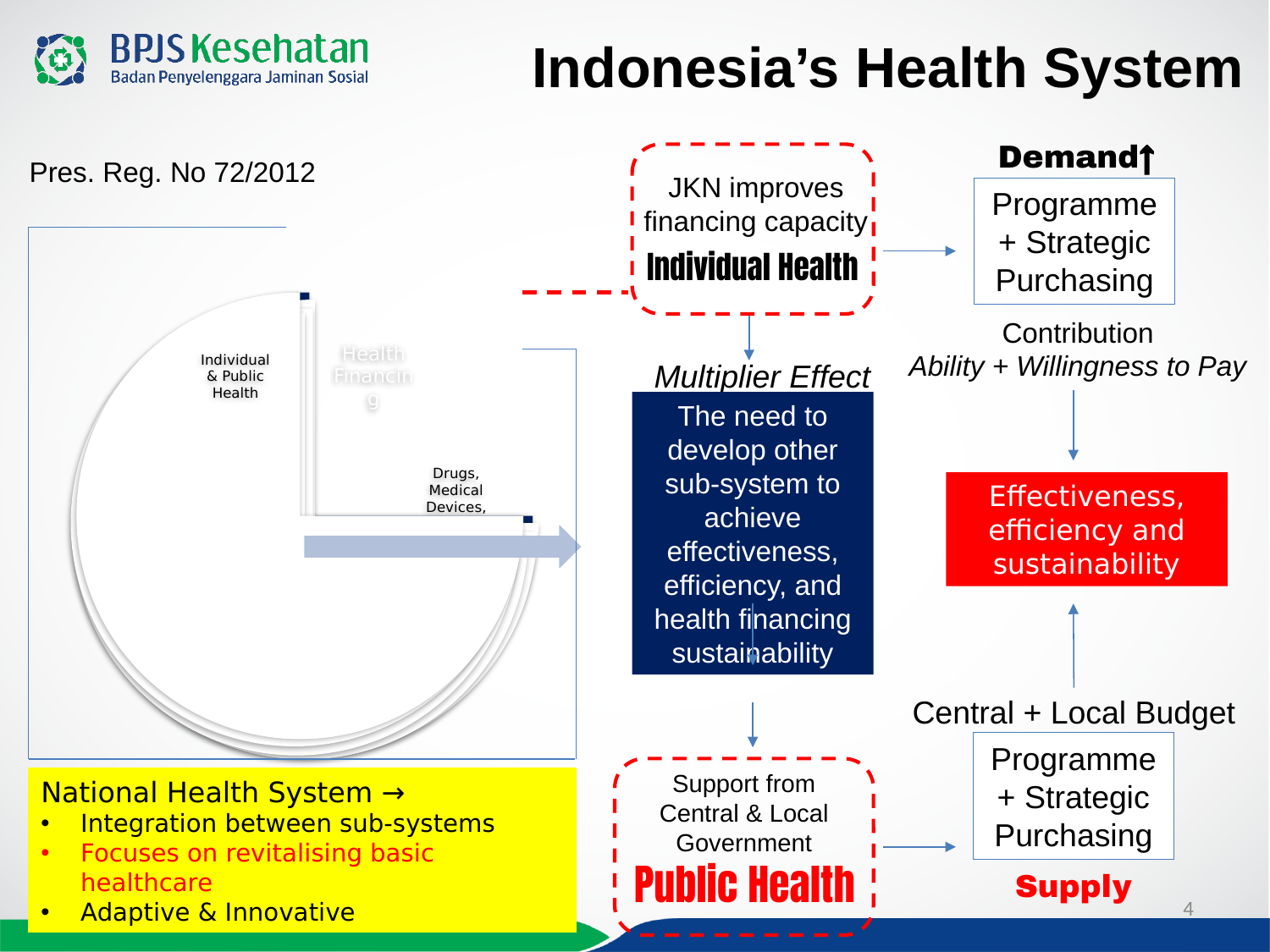

Indonesia’s Health System
Demand↑

Pres. Reg. No 72/2012
JKN improves financing capacity
Programme + Strategic Purchasing
Health Research & Development
Individual & Public Health
Health Human Resources
Regulation and Information Management
Public Empowerment
Drugs, Medical Devices, Food
Health Financing
Individual Health
Contribution
Ability + Willingness to Pay
Multiplier Effect
The need to develop other sub-system to achieve effectiveness, efficiency, and health financing sustainability
Effectiveness, efficiency and sustainability
Central + Local Budget
Programme + Strategic Purchasing

Support from Central & Local Government
National Health System →
Integration between sub-systems
Focuses on revitalising basic healthcare
Adaptive & Innovative
Public Health
Supply
4